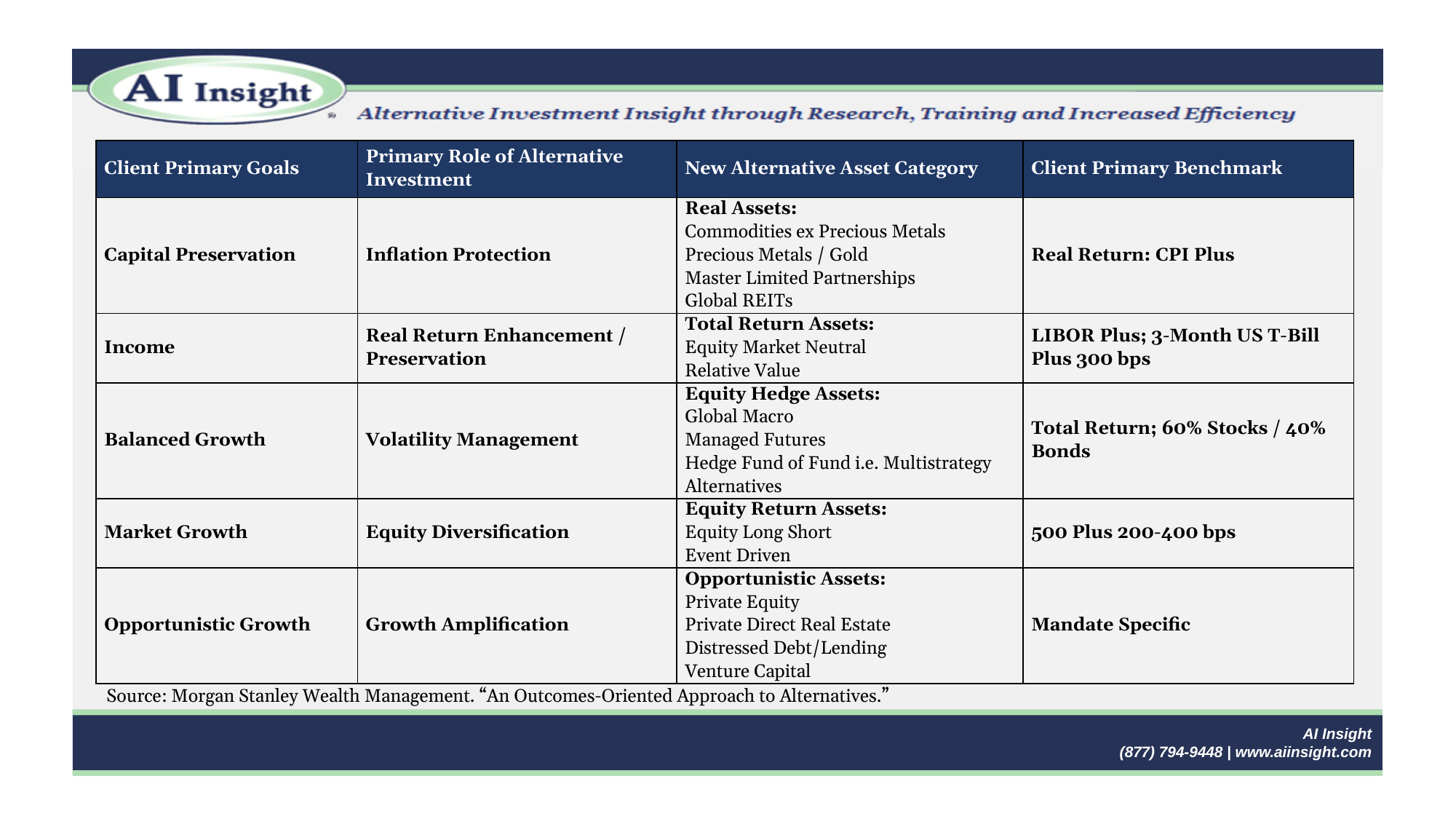

| Client Primary Goals | Primary Role of Alternative Investment | New Alternative Asset Category | Client Primary Benchmark |
| --- | --- | --- | --- |
| Capital Preservation | Inflation Protection | Real Assets: Commodities ex Precious Metals Precious Metals / Gold Master Limited Partnerships Global REITs | Real Return: CPI Plus |
| Income | Real Return Enhancement / Preservation | Total Return Assets: Equity Market Neutral Relative Value | LIBOR Plus; 3-Month US T-Bill Plus 300 bps |
| Balanced Growth | Volatility Management | Equity Hedge Assets: Global Macro Managed Futures Hedge Fund of Fund i.e. Multistrategy Alternatives | Total Return; 60% Stocks / 40% Bonds |
| Market Growth | Equity Diversification | Equity Return Assets: Equity Long Short Event Driven | 500 Plus 200-400 bps |
| Opportunistic Growth | Growth Amplification | Opportunistic Assets: Private Equity Private Direct Real Estate Distressed Debt/Lending Venture Capital | Mandate Specific |
Source: Morgan Stanley Wealth Management. “An Outcomes-Oriented Approach to Alternatives.”